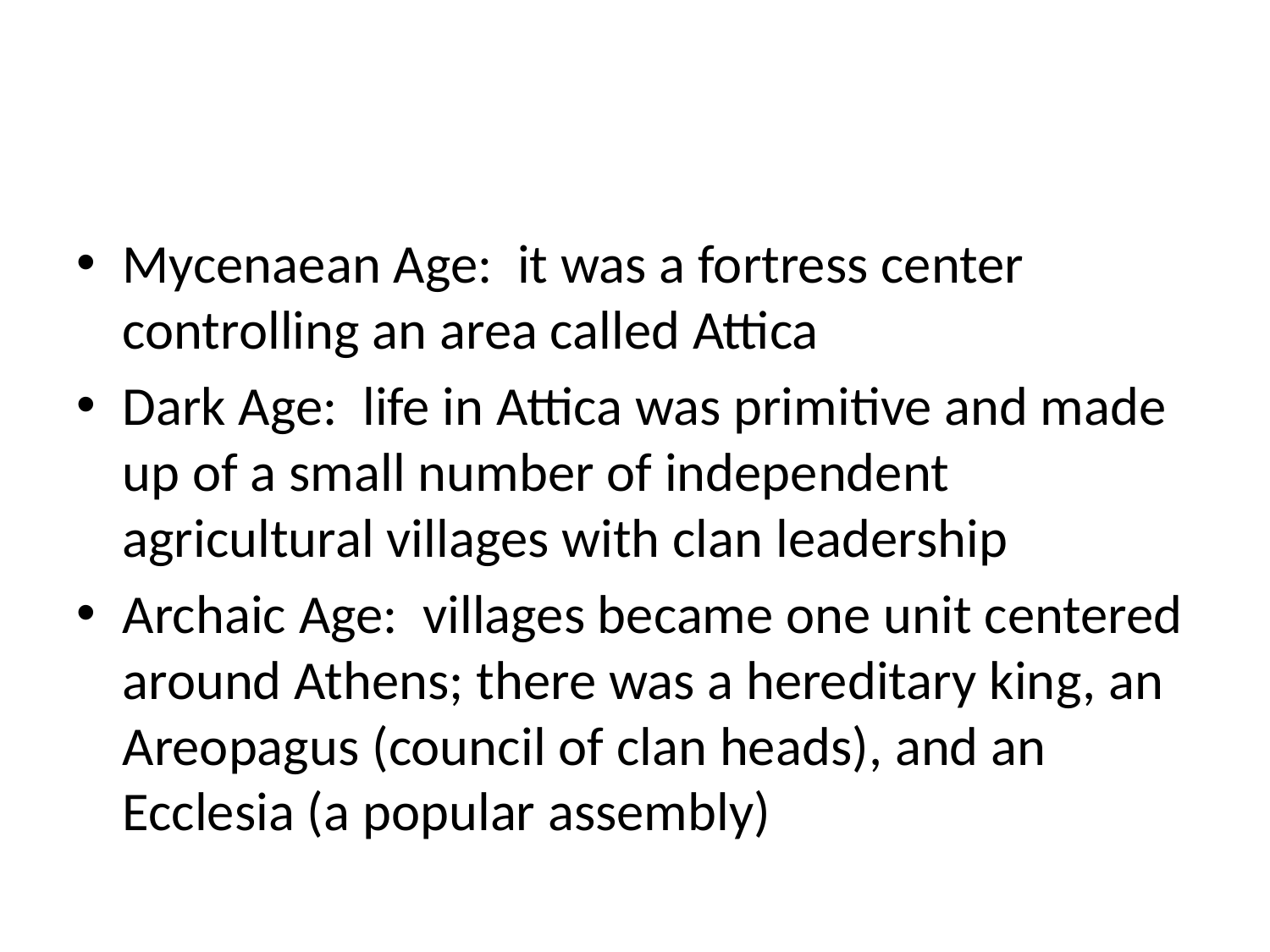

#
Mycenaean Age:  it was a fortress center controlling an area called Attica
Dark Age:  life in Attica was primitive and made up of a small number of independent agricultural villages with clan leadership
Archaic Age:  villages became one unit centered around Athens; there was a hereditary king, an Areopagus (council of clan heads), and an Ecclesia (a popular assembly)